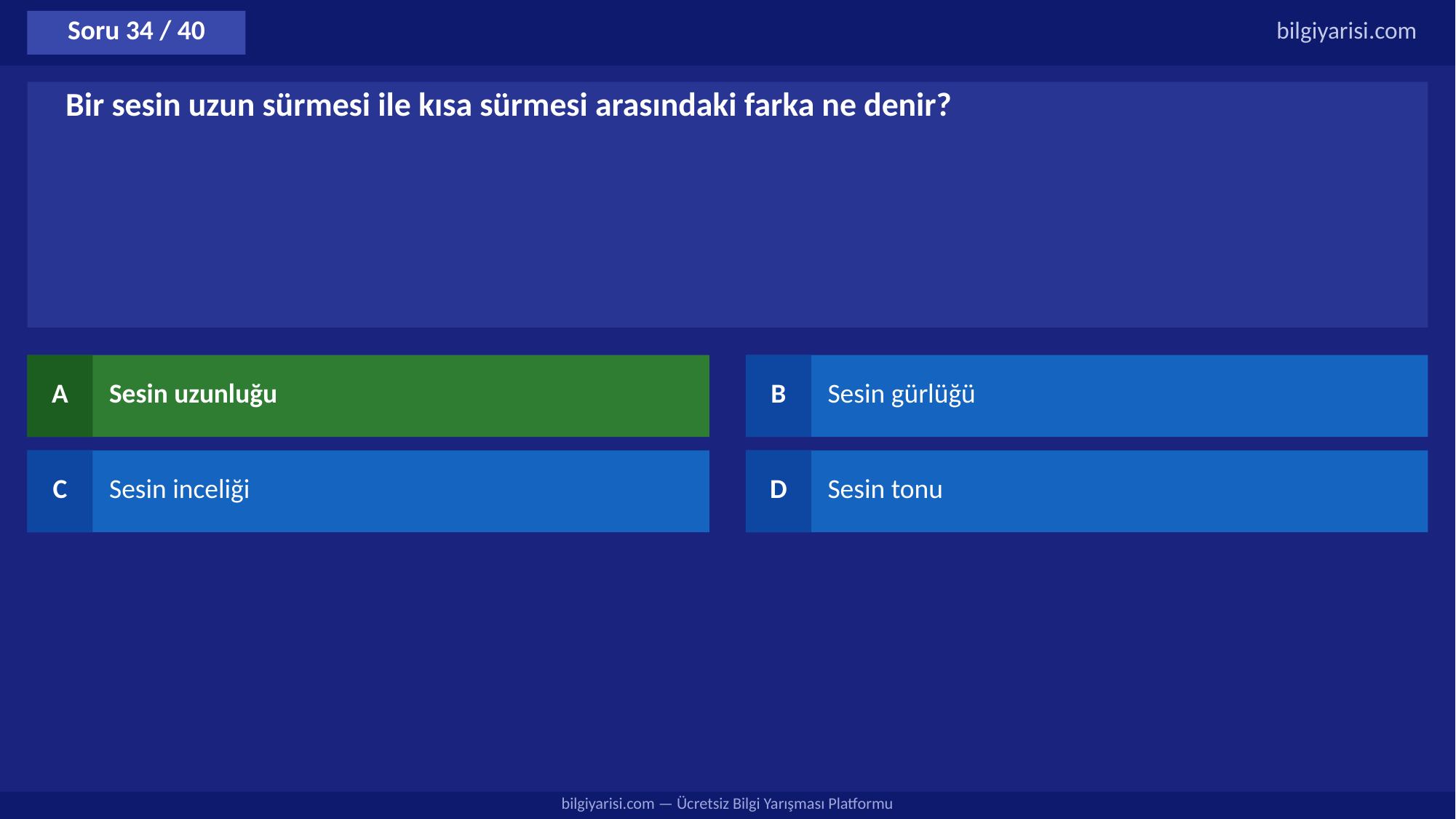

Soru 34 / 40
bilgiyarisi.com

Bir sesin uzun sürmesi ile kısa sürmesi arasındaki farka ne denir?

A
Sesin uzunluğu

B
Sesin gürlüğü

C
Sesin inceliği

D
Sesin tonu
bilgiyarisi.com — Ücretsiz Bilgi Yarışması Platformu